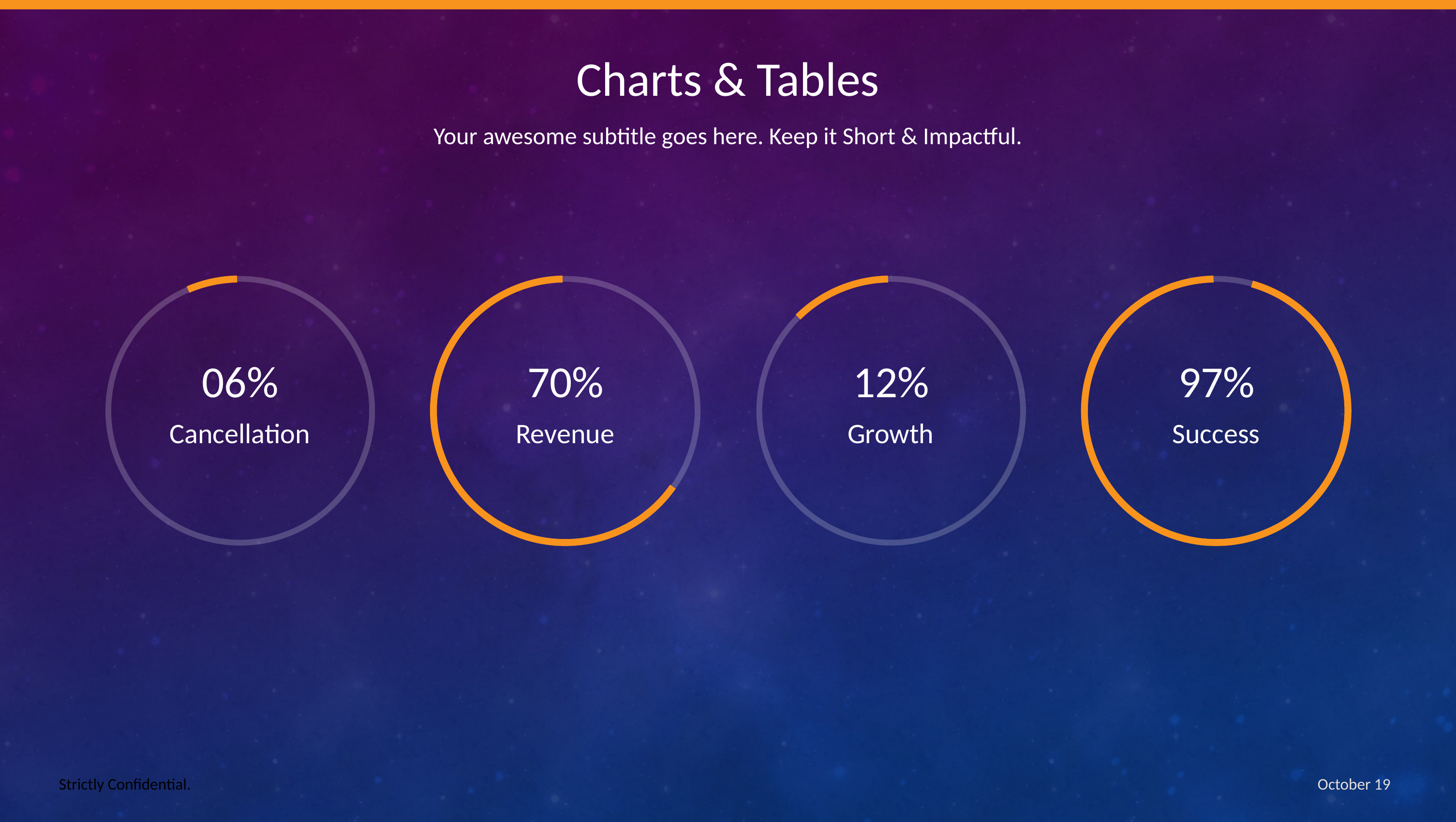

Charts & Tables
Your awesome subtitle goes here. Keep it Short & Impactful.

06%
70%
12%
97%
Cancellation
Revenue
Growth
Success
Strictly Confidential.
October 19